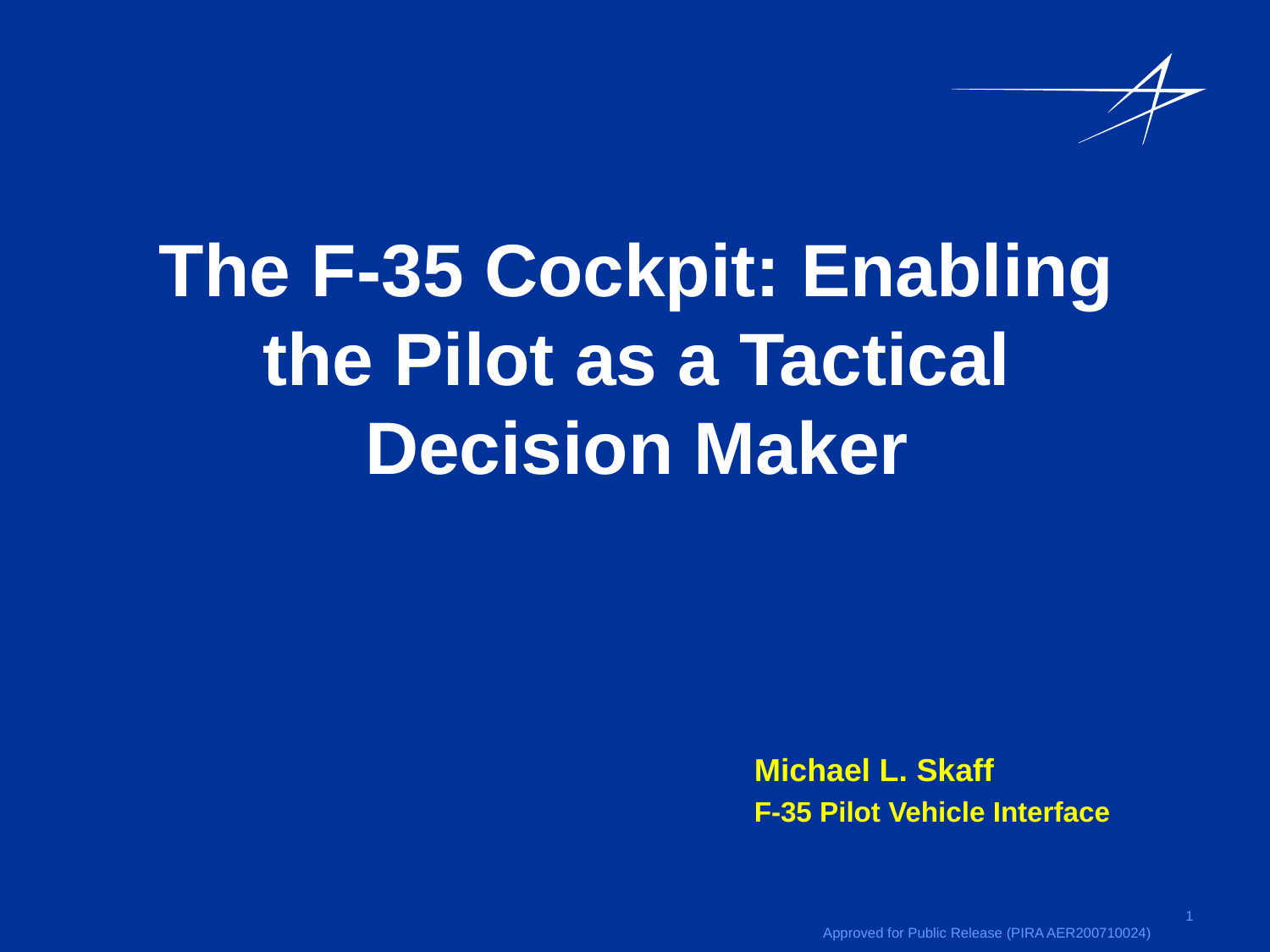

The F-35 Cockpit: Enabling the Pilot as a Tactical Decision Maker
Michael L. Skaff
F-35 Pilot Vehicle Interface